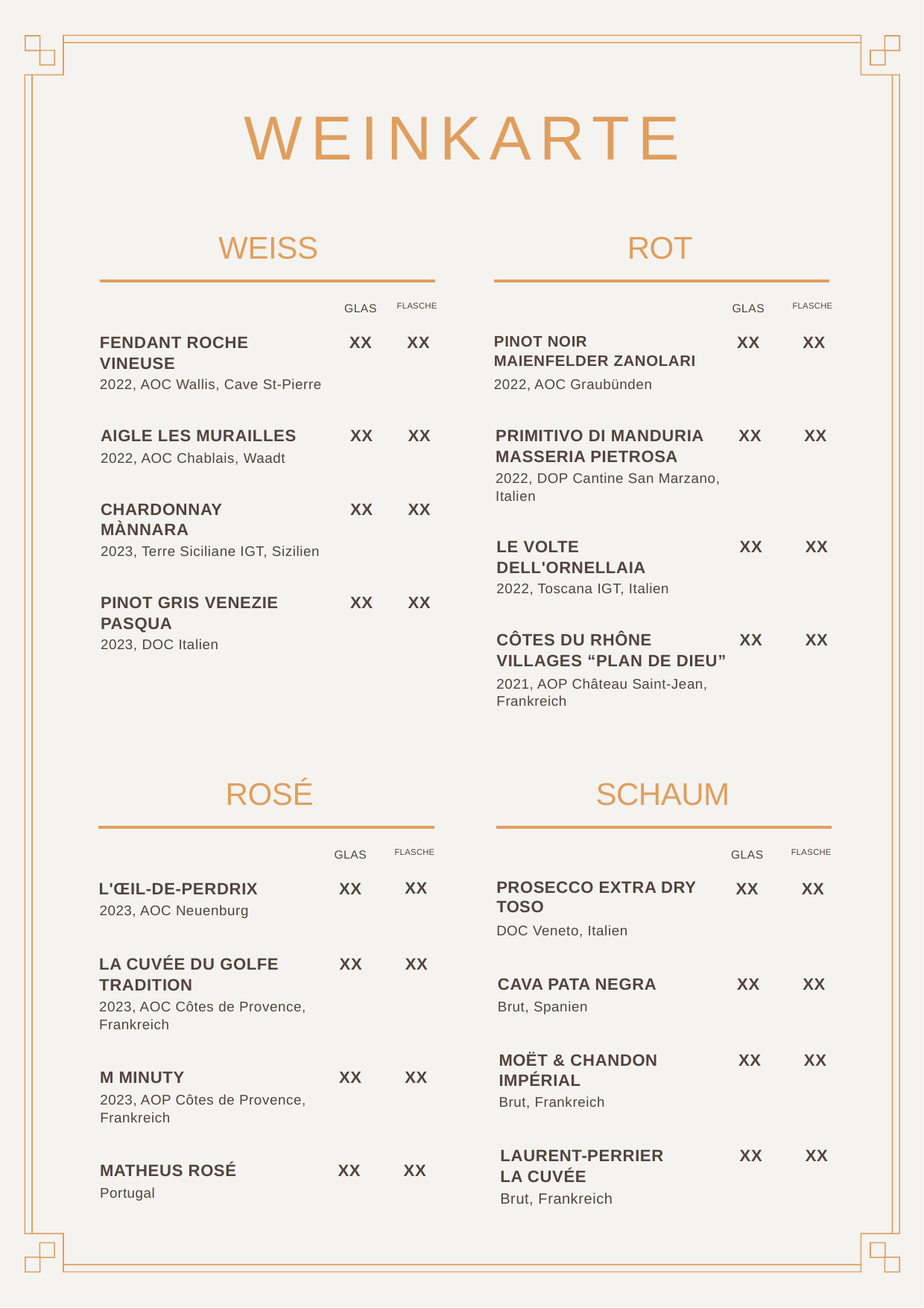

WEINKARTE
WEISS
ROT

GLAS
FLASCHE
GLAS
FLASCHE
FENDANT ROCHE VINEUSE
XX
XX
PINOT NOIR MAIENFELDER ZANOLARI
XX
XX
2022, AOC Wallis, Cave St-Pierre
2022, AOC Graubünden
AIGLE LES MURAILLES

XX
XX
PRIMITIVO DI MANDURIA
MASSERIA PIETROSA

XX
XX
2022, AOC Chablais, Waadt
2022, DOP Cantine San Marzano, Italien
CHARDONNAY MÀNNARA
XX
XX
LE VOLTE DELL'ORNELLAIA
XX
XX
2023, Terre Siciliane IGT, Sizilien
2022, Toscana IGT, Italien
PINOT GRIS VENEZIE PASQUA
XX
XX
CÔTES DU RHÔNE VILLAGES “PLAN DE DIEU”
XX
XX
2023, DOC Italien
2021, AOP Château Saint-Jean, Frankreich
ROSÉ
SCHAUM

GLAS
FLASCHE
GLAS
FLASCHE
XX
L'ŒIL-DE-PERDRIX
XX
PROSECCO EXTRA DRY TOSO
XX
XX
2023, AOC Neuenburg
DOC Veneto, Italien
LA CUVÉE DU GOLFE TRADITION
XX
XX
CAVA PATA NEGRA
XX
XX
Brut, Spanien
2023, AOC Côtes de Provence, Frankreich
MOËT & CHANDON IMPÉRIAL
XX
XX
M MINUTY
XX
XX
2023, AOP Côtes de Provence, Frankreich
Brut, Frankreich
LAURENT-PERRIER
LA CUVÉE
XX
XX
MATHEUS ROSÉ
XX
XX
Portugal
Brut, Frankreich